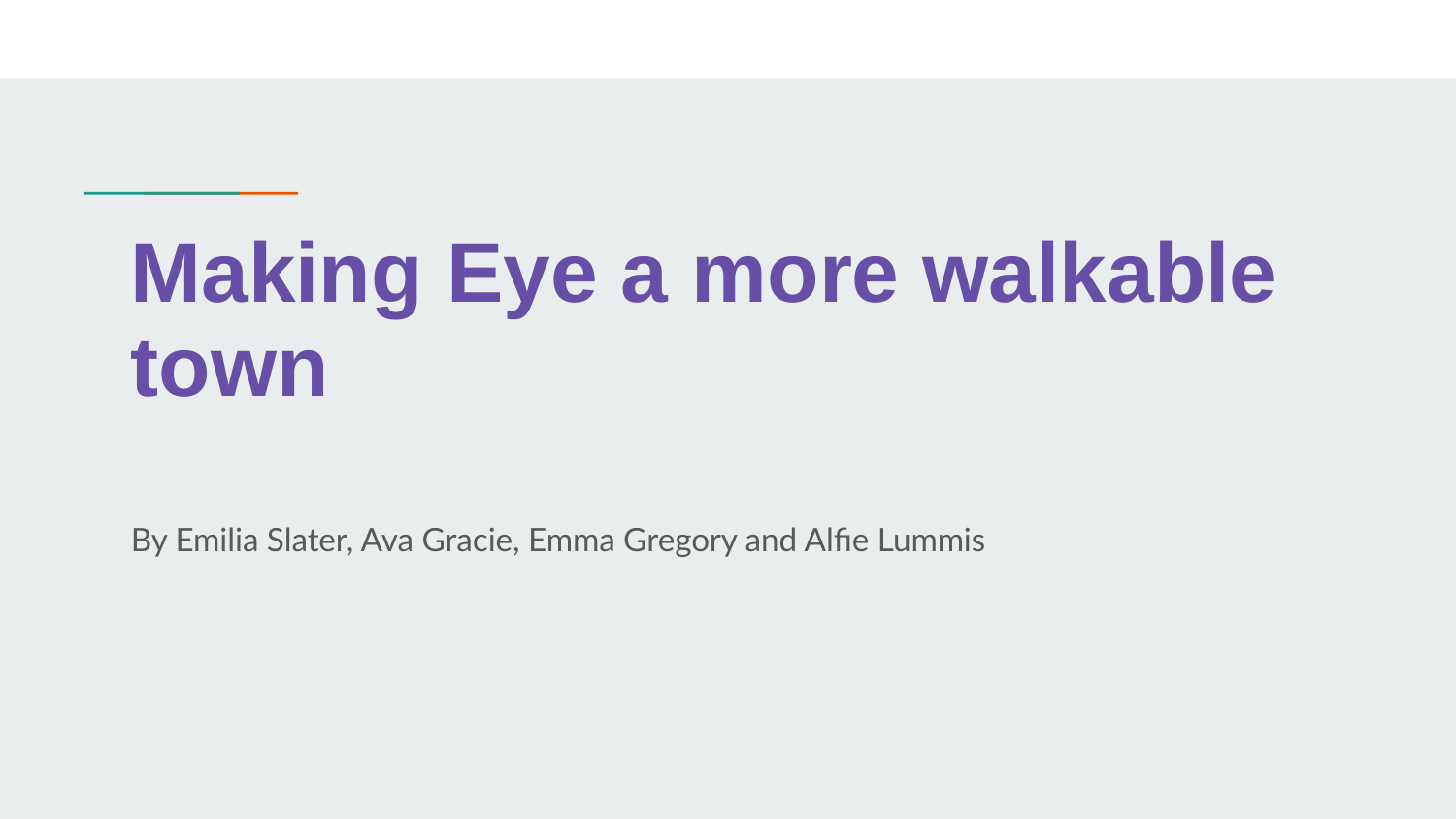

# Making Eye a more walkable town
By Emilia Slater, Ava Gracie, Emma Gregory and Alfie Lummis